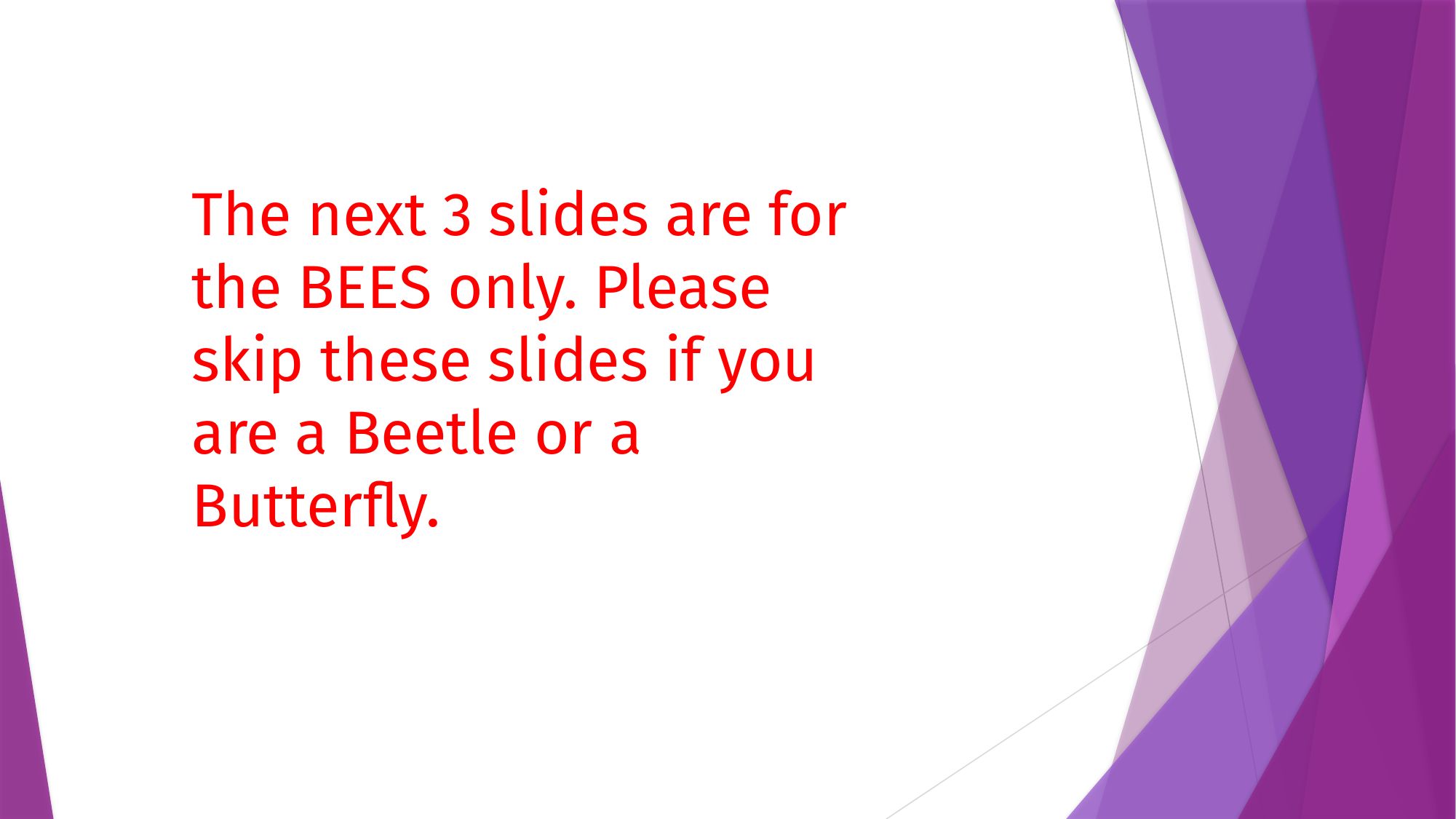

The next 3 slides are for the BEES only. Please skip these slides if you are a Beetle or a Butterfly.